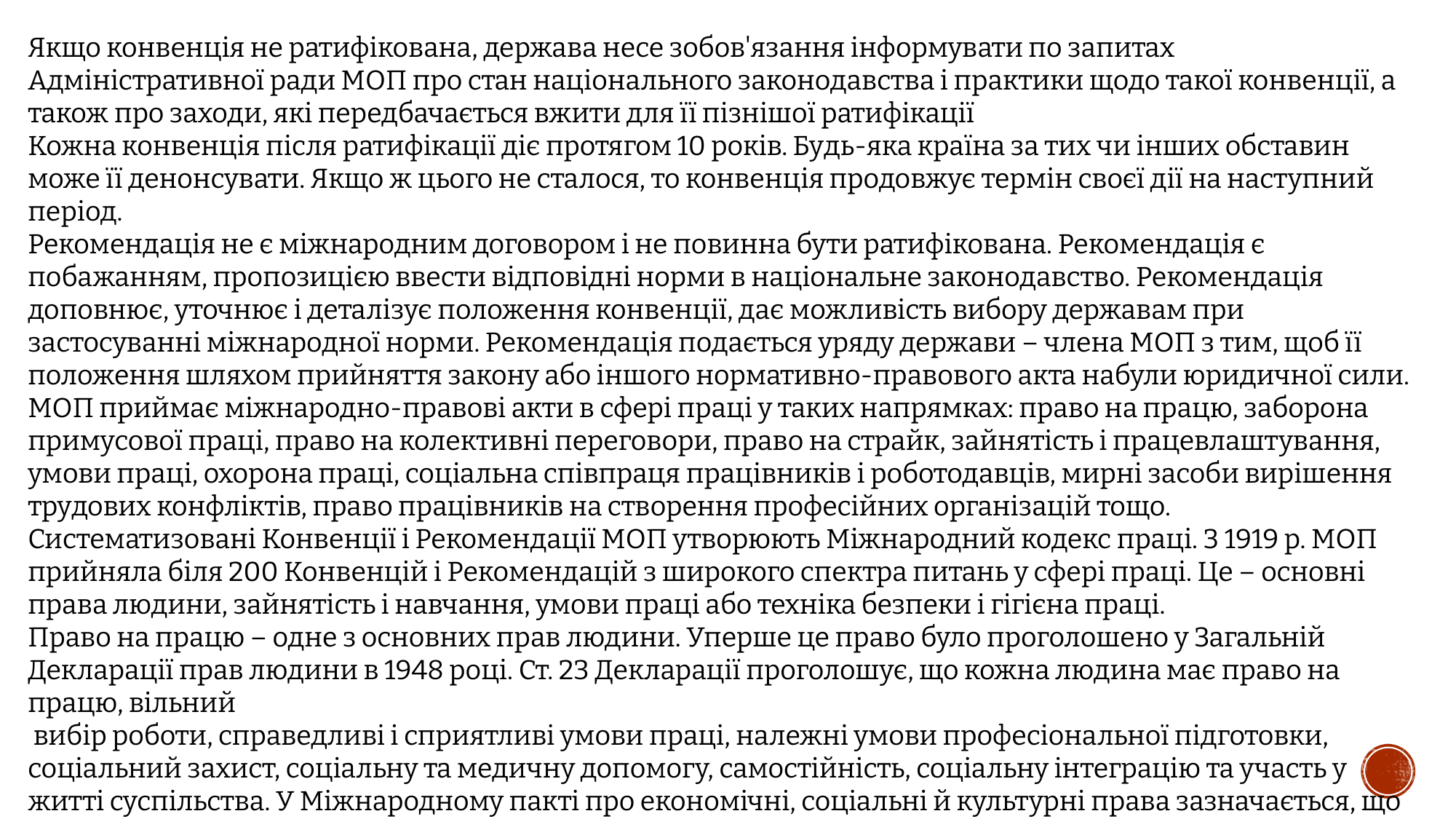

Якщо конвенція не ратифікована, держава несе зобов'язання інформувати по запитах Адміністративної ради МОП про стан національного законодавства і практики щодо такої конвенції, а також про заходи, які передбачається вжити для її пізнішої ратифікації
Кожна конвенція після ратифікації діє протягом 10 років. Будь-яка країна за тих чи інших обставин може її денонсувати. Якщо ж цього не сталося, то конвенція продовжує термін своєї дії на наступний період.
Рекомендація не є міжнародним договором і не повинна бути ратифікована. Рекомендація є побажанням, пропозицією ввести відповідні норми в національне законодавство. Рекомендація доповнює, уточнює і деталізує положення конвенції, дає можливість вибору державам при застосуванні міжнародної норми. Рекомендація подається уряду держави – члена МОП з тим, щоб її положення шляхом прийняття закону або іншого нормативно-правового акта набули юридичної сили.
МОП приймає міжнародно-правові акти в сфері праці у таких напрямках: право на працю, заборона примусової праці, право на колективні переговори, право на страйк, зайнятість і працевлаштування, умови праці, охорона праці, соціальна співпраця працівників і роботодавців, мирні засоби вирішення трудових конфліктів, право працівників на створення професійних організацій тощо.
Систематизовані Конвенції і Рекомендації МОП утворюють Міжнародний кодекс праці. З 1919 р. МОП прийняла біля 200 Конвенцій і Рекомендацій з широкого спектра питань у сфері праці. Це – основні права людини, зайнятість і навчання, умови праці або техніка безпеки і гігієна праці.
Право на працю – одне з основних прав людини. Уперше це право було проголошено у Загальній Декларації прав людини в 1948 році. Ст. 23 Декларації проголошує, що кожна людина має право на працю, вільний
 вибір роботи, справедливі і сприятливі умови праці, належні умови професіональної підготовки, соціальний захист, соціальну та медичну допомогу, самостійність, соціальну інтеграцію та участь у житті суспільства. У Міжнародному пакті про економічні, соціальні й культурні права зазначається, що право на працю – це право кожної людини отримати можливості заробляти собі на життя працею, яку вона вільно обирає або на яку вільно погоджується.